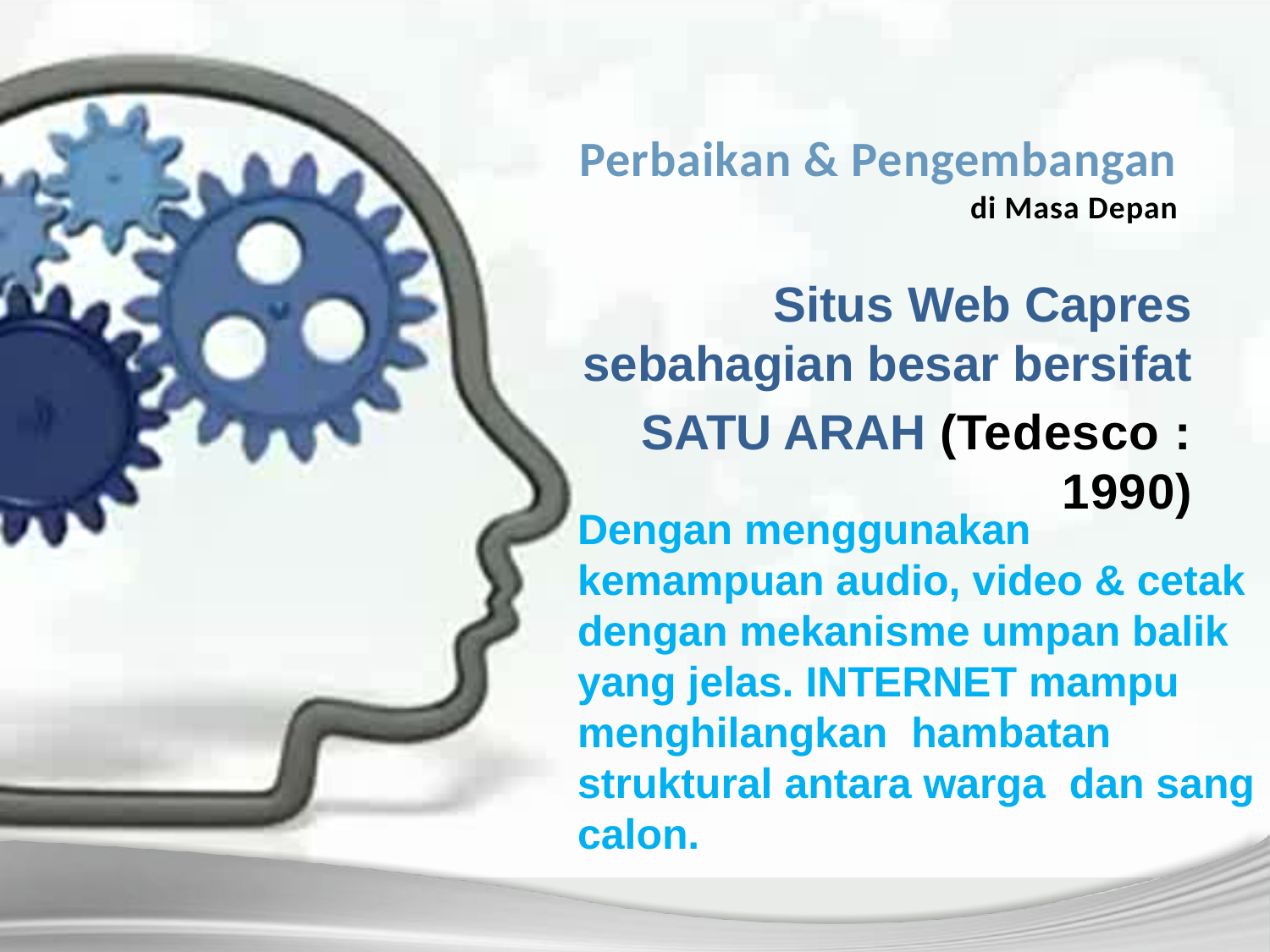

# Perbaikan & Pengembangan di Masa Depan
 Situs Web Capres sebahagian besar bersifat
SATU ARAH (Tedesco : 1990)
Dengan menggunakan kemampuan audio, video & cetak dengan mekanisme umpan balik yang jelas. INTERNET mampu menghilangkan  hambatan struktural antara warga  dan sang calon.